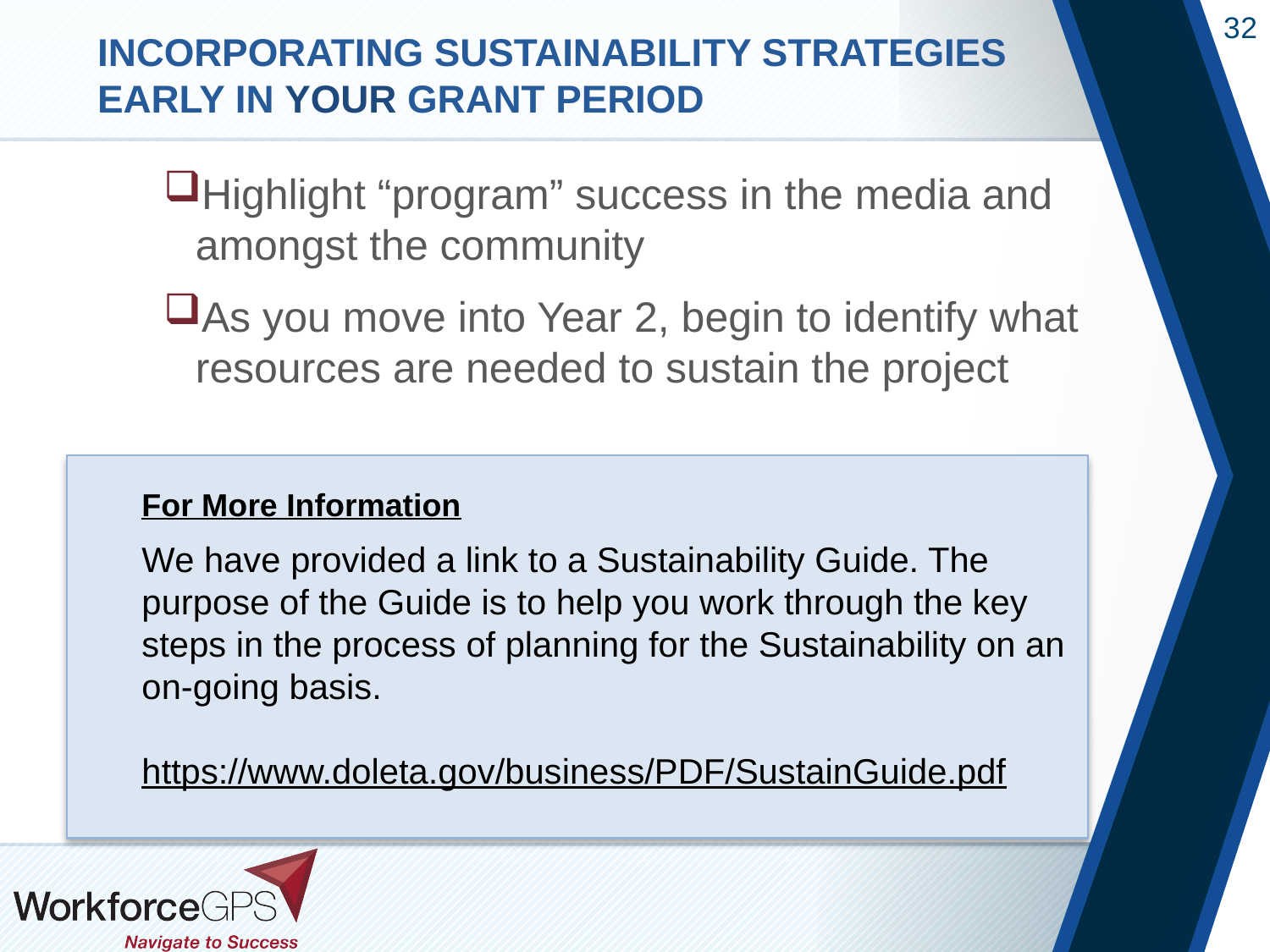

incorporating sustainability strategies early in YOUR grant period
#
Highlight “program” success in the media and amongst the community
As you move into Year 2, begin to identify what resources are needed to sustain the project

For More Information
We have provided a link to a Sustainability Guide. The purpose of the Guide is to help you work through the key steps in the process of planning for the Sustainability on an on-going basis.

https://www.doleta.gov/business/PDF/SustainGuide.pdf